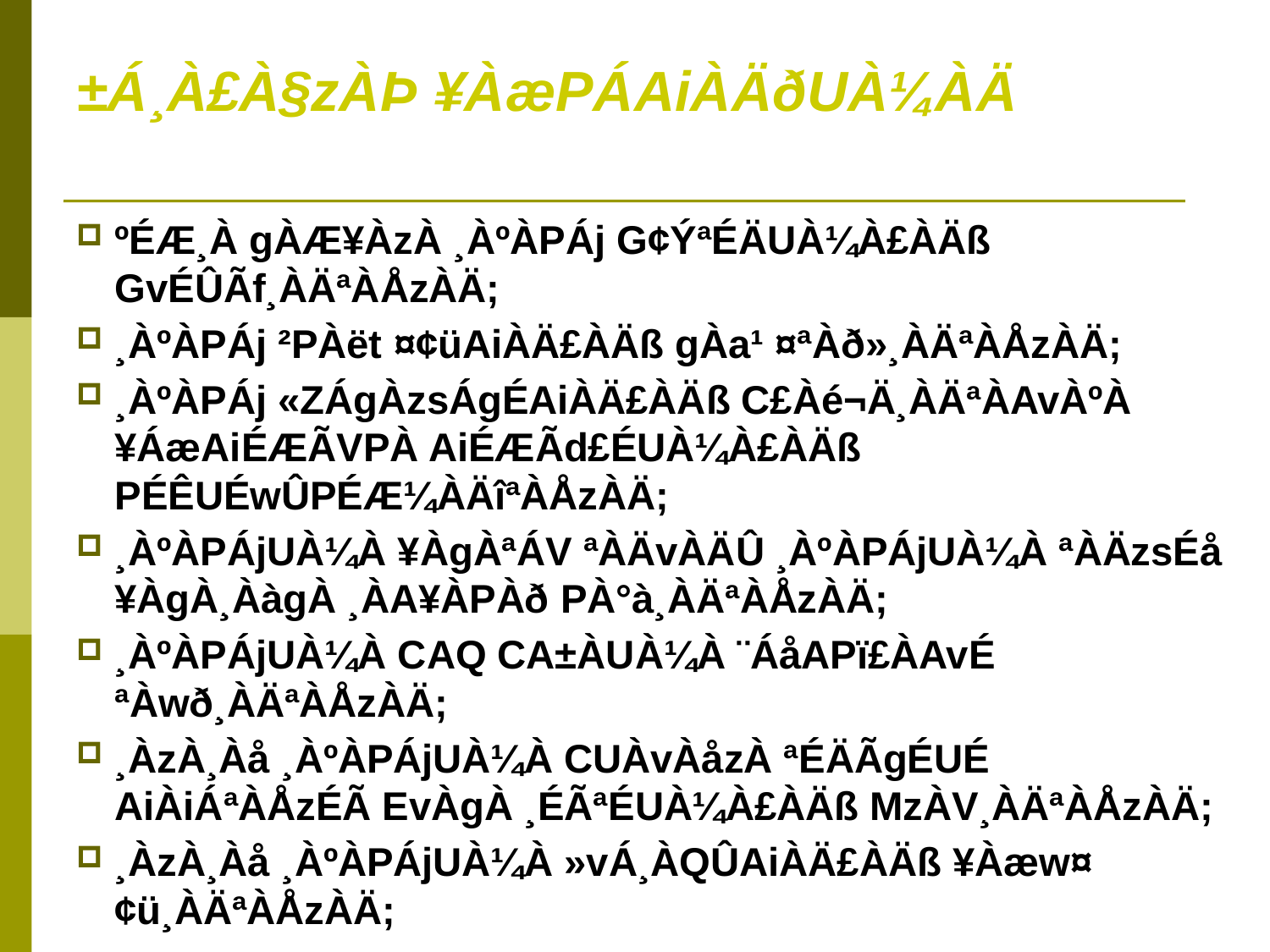

# ±Á¸À£À§zÀÞ ¥ÀæPÁAiÀÄðUÀ¼ÀÄ
ºÉÆ¸À gÀÆ¥ÀzÀ ¸ÀºÀPÁj G¢ÝªÉÄUÀ¼À£ÀÄß GvÉÛÃf¸ÀÄªÀÅzÀÄ;
¸ÀºÀPÁj ²PÀët ¤¢üAiÀÄ£ÀÄß gÀa¹ ¤ªÀð»¸ÀÄªÀÅzÀÄ;
¸ÀºÀPÁj «ZÁgÀzsÁgÉAiÀÄ£ÀÄß C£Àé¬Ä¸ÀÄªÀAvÀºÀ ¥ÁæAiÉÆÃVPÀ AiÉÆÃd£ÉUÀ¼À£ÀÄß PÉÊUÉwÛPÉÆ¼ÀÄîªÀÅzÀÄ;
¸ÀºÀPÁjUÀ¼À ¥ÀgÀªÁV ªÀÄvÀÄÛ ¸ÀºÀPÁjUÀ¼À ªÀÄzsÉå ¥ÀgÀ¸ÀàgÀ ¸ÀA¥ÀPÀð PÀ°à¸ÀÄªÀÅzÀÄ;
¸ÀºÀPÁjUÀ¼À CAQ CA±ÀUÀ¼À ¨ÁåAPï£ÀAvÉ ªÀwð¸ÀÄªÀÅzÀÄ;
¸ÀzÀ¸Àå ¸ÀºÀPÁjUÀ¼À CUÀvÀåzÀ ªÉÄÃgÉUÉ AiÀiÁªÀÅzÉÃ EvÀgÀ ¸ÉÃªÉUÀ¼À£ÀÄß MzÀV¸ÀÄªÀÅzÀÄ;
¸ÀzÀ¸Àå ¸ÀºÀPÁjUÀ¼À »vÁ¸ÀQÛAiÀÄ£ÀÄß ¥Àæw¤¢ü¸ÀÄªÀÅzÀÄ;